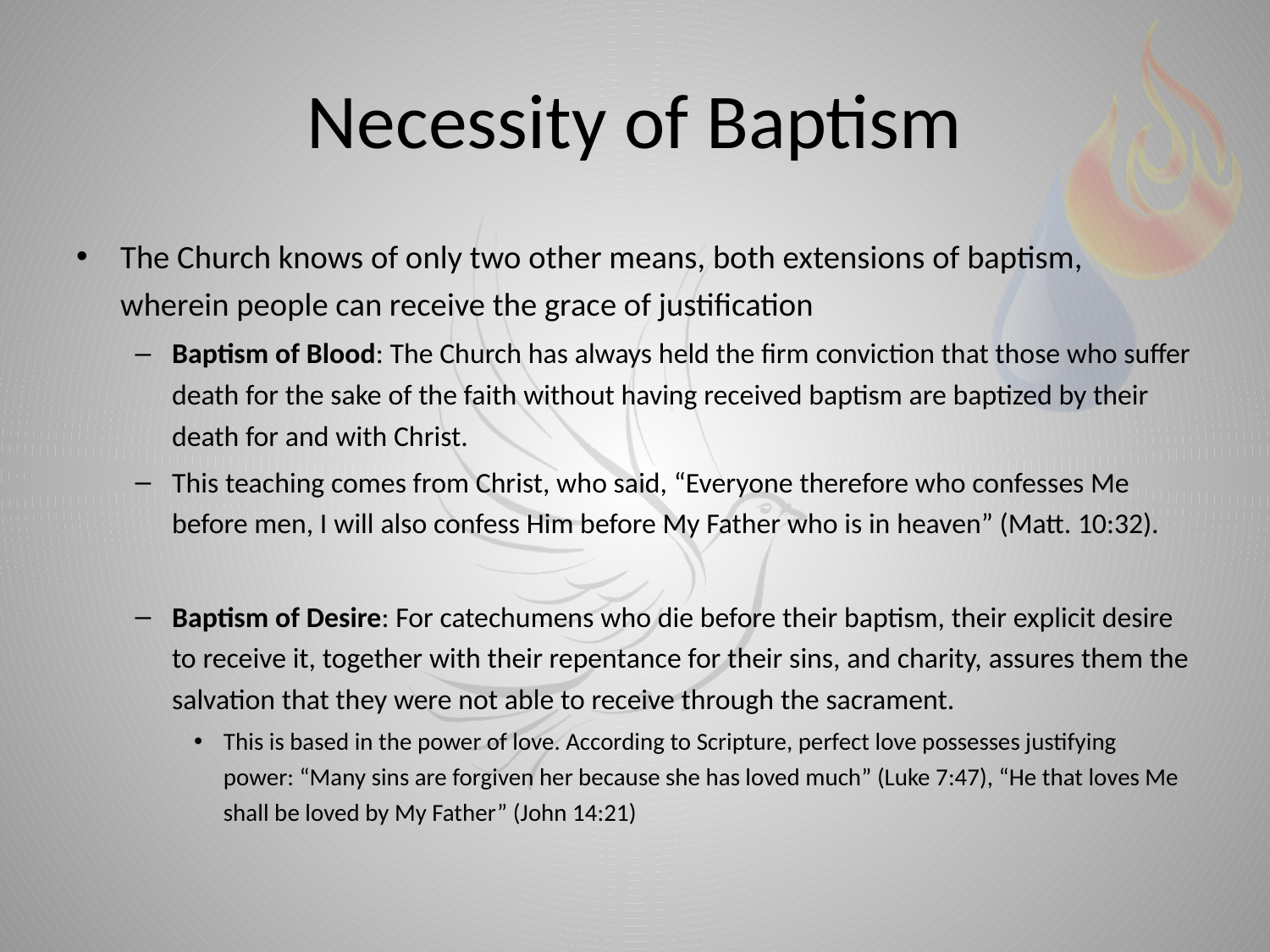

# Necessity of Baptism
The Church knows of only two other means, both extensions of baptism, wherein people can receive the grace of justification
Baptism of Blood: The Church has always held the firm conviction that those who suffer death for the sake of the faith without having received baptism are baptized by their death for and with Christ.
This teaching comes from Christ, who said, “Everyone therefore who confesses Me before men, I will also confess Him before My Father who is in heaven” (Matt. 10:32).

Baptism of Desire: For catechumens who die before their baptism, their explicit desire to receive it, together with their repentance for their sins, and charity, assures them the salvation that they were not able to receive through the sacrament.
This is based in the power of love. According to Scripture, perfect love possesses justifying power: “Many sins are forgiven her because she has loved much” (Luke 7:47), “He that loves Me shall be loved by My Father” (John 14:21)